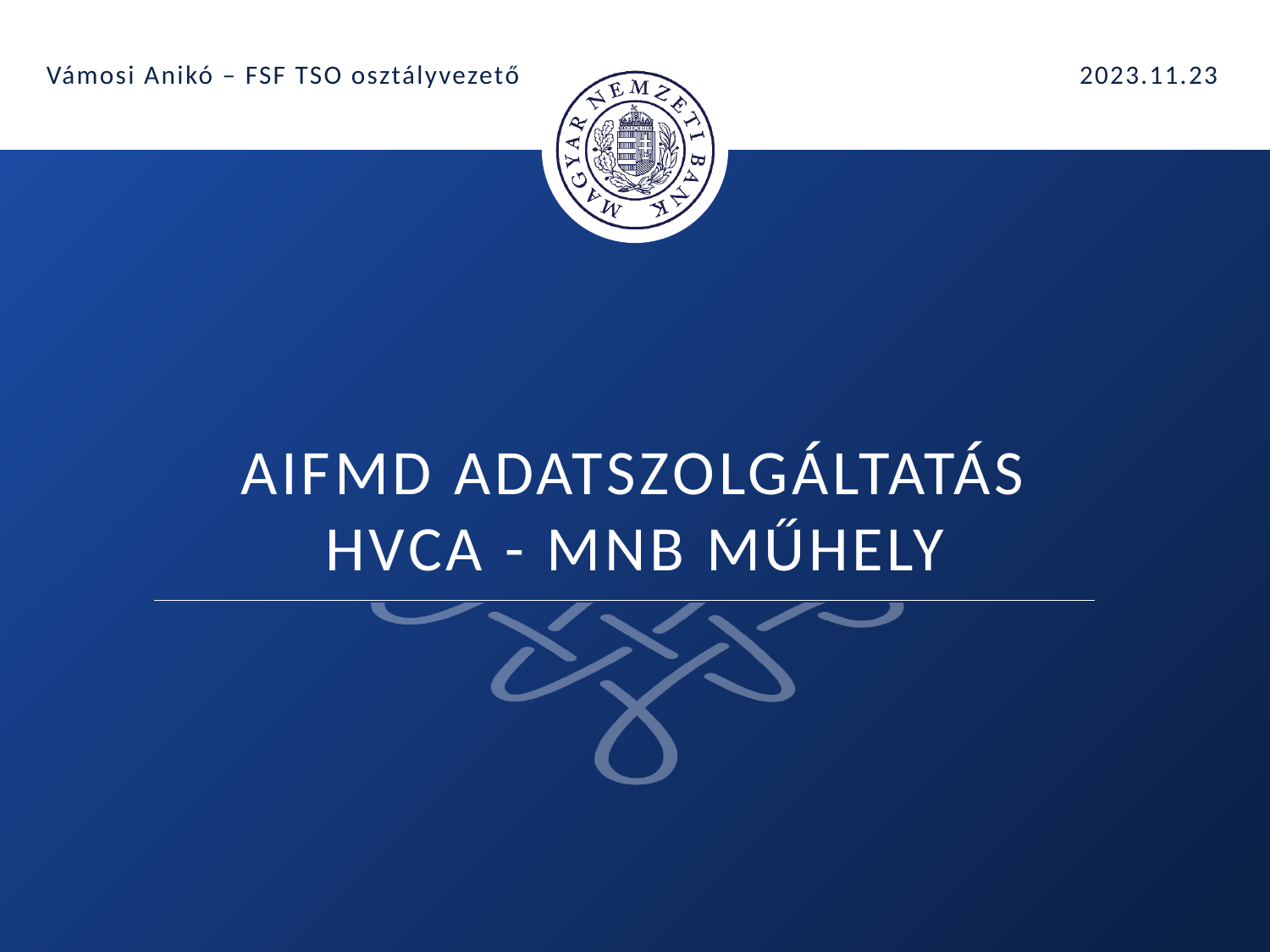

Vámosi Anikó – FSF TSO osztályvezető
2023.11.23
# AIFMD adatszolgáltatás HVCA - MNB műhely